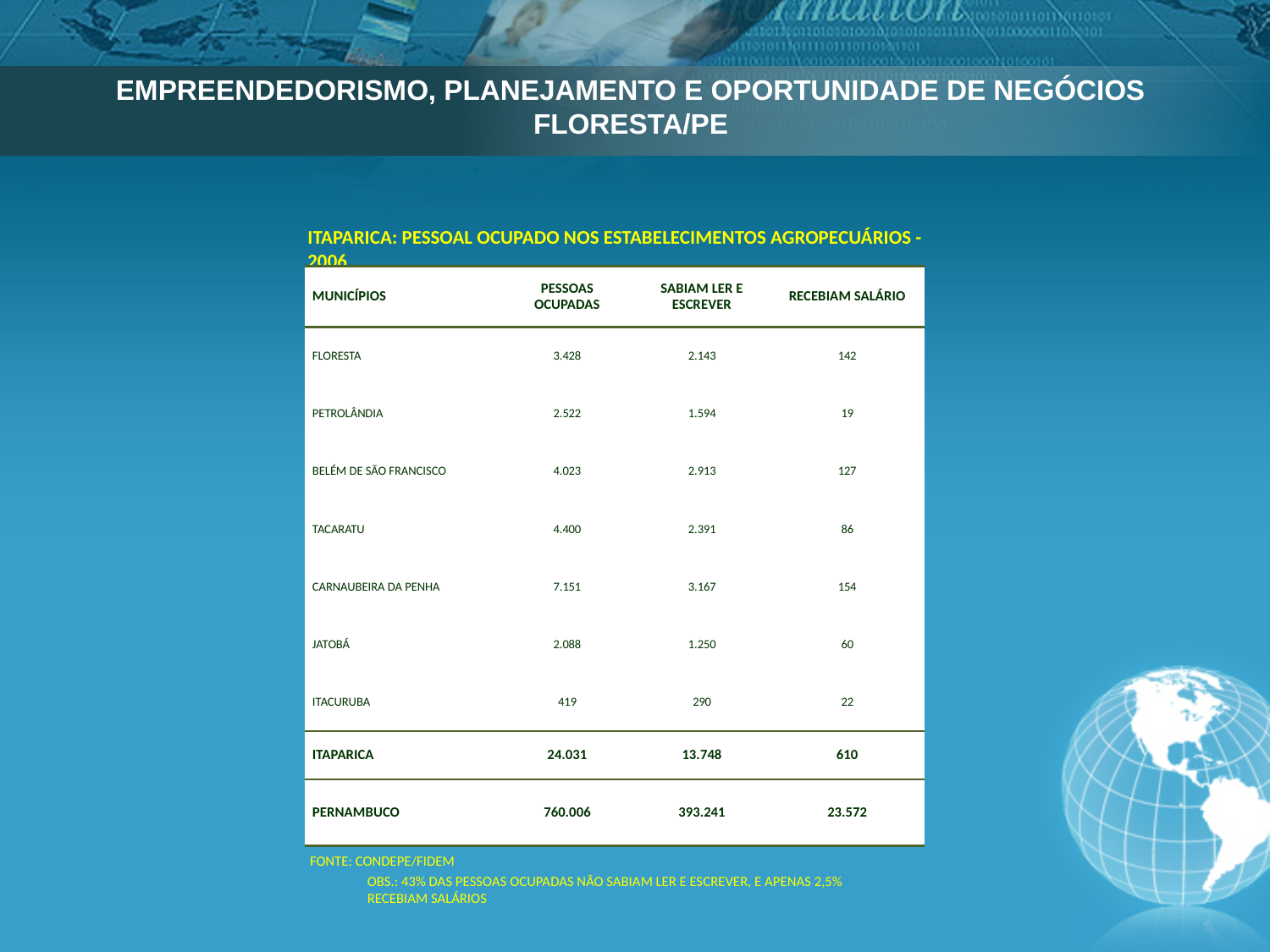

EMPREENDEDORISMO, PLANEJAMENTO E OPORTUNIDADE DE NEGÓCIOS 
FLORESTA/PE
ITAPARICA: Pessoal Ocupado nos Estabelecimentos Agropecuários - 2006
| MUNICÍPIOS | PESSOAS OCUPADAS | SABIAM LER E ESCREVER | RECEBIAM SALÁRIO |
| --- | --- | --- | --- |
| Floresta | 3.428 | 2.143 | 142 |
| Petrolândia | 2.522 | 1.594 | 19 |
| Belém de São Francisco | 4.023 | 2.913 | 127 |
| Tacaratu | 4.400 | 2.391 | 86 |
| Carnaubeira da Penha | 7.151 | 3.167 | 154 |
| Jatobá | 2.088 | 1.250 | 60 |
| Itacuruba | 419 | 290 | 22 |
| ITAPARICA | 24.031 | 13.748 | 610 |
| PERNAMBUCO | 760.006 | 393.241 | 23.572 |
FONTE: Condepe/Fidem
OBS.: 43% das Pessoas Ocupadas não Sabiam Ler e Escrever, e apenas 2,5% Recebiam Salários